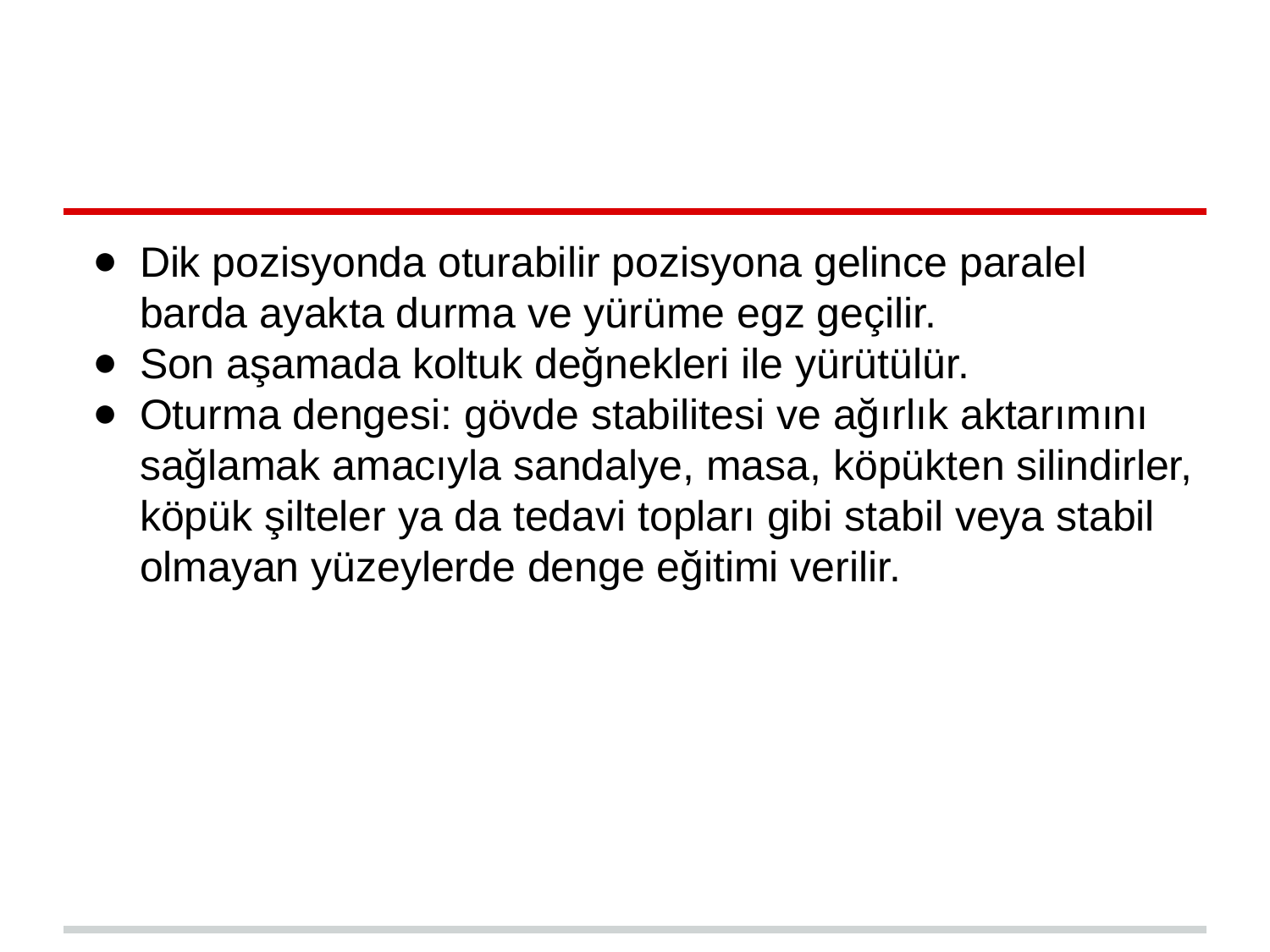

#
Dik pozisyonda oturabilir pozisyona gelince paralel barda ayakta durma ve yürüme egz geçilir.
Son aşamada koltuk değnekleri ile yürütülür.
Oturma dengesi: gövde stabilitesi ve ağırlık aktarımını sağlamak amacıyla sandalye, masa, köpükten silindirler, köpük şilteler ya da tedavi topları gibi stabil veya stabil olmayan yüzeylerde denge eğitimi verilir.